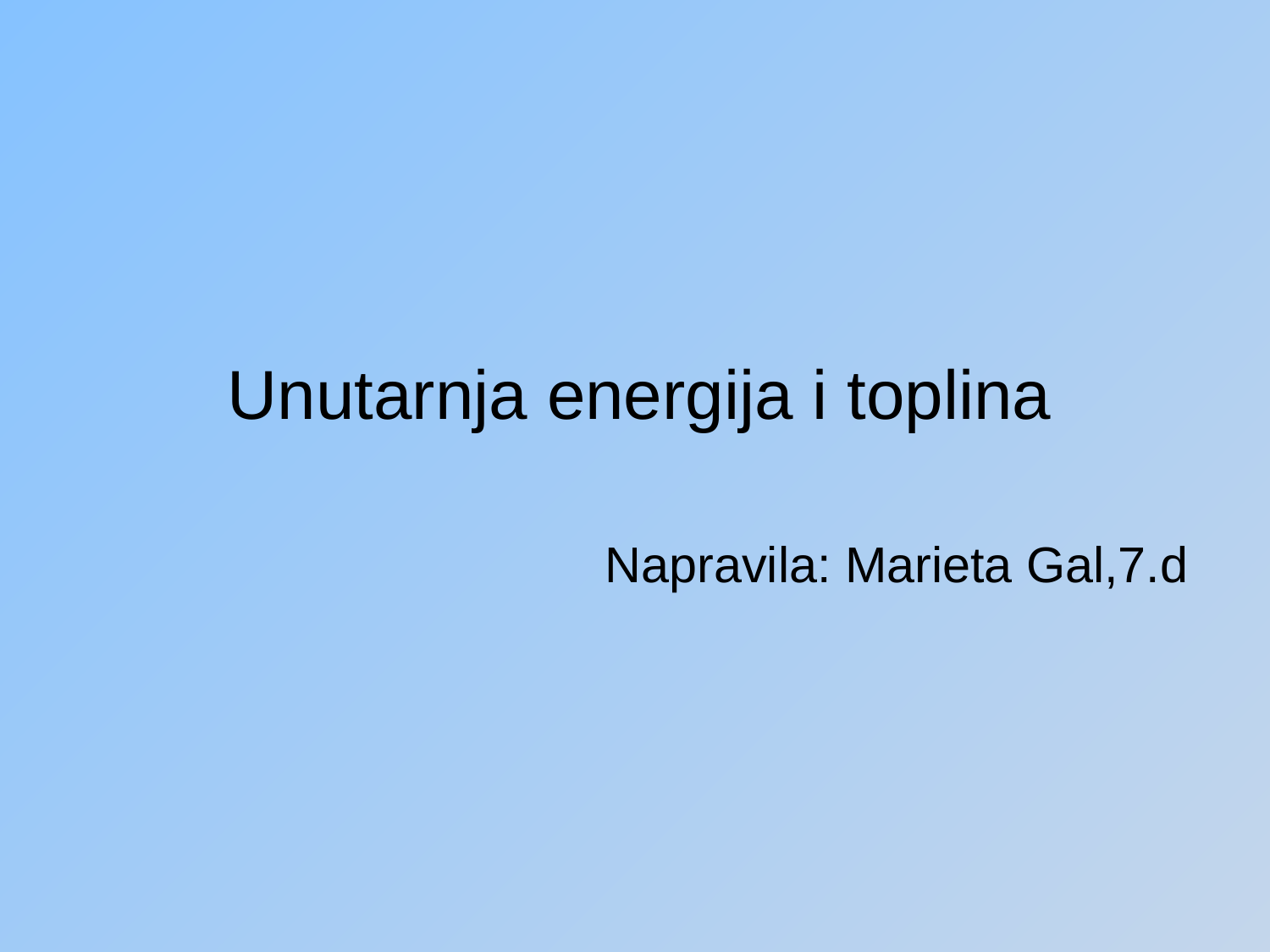

# Unutarnja energija i toplina
Napravila: Marieta Gal,7.d